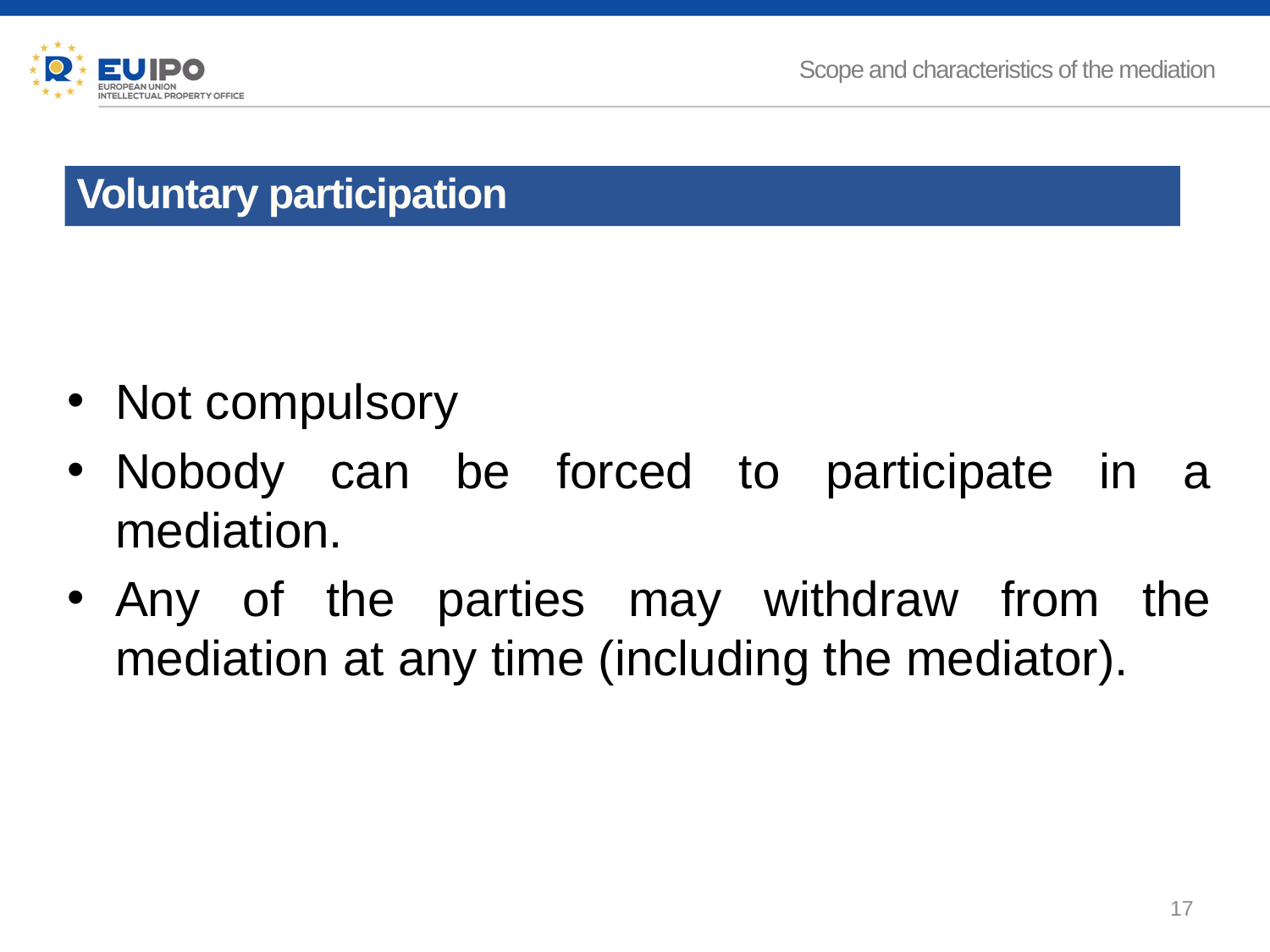

Scope and characteristics of the mediation
 Voluntary participation

Not compulsory
Nobody can be forced to participate in a mediation.
Any of the parties may withdraw from the mediation at any time (including the mediator).
17